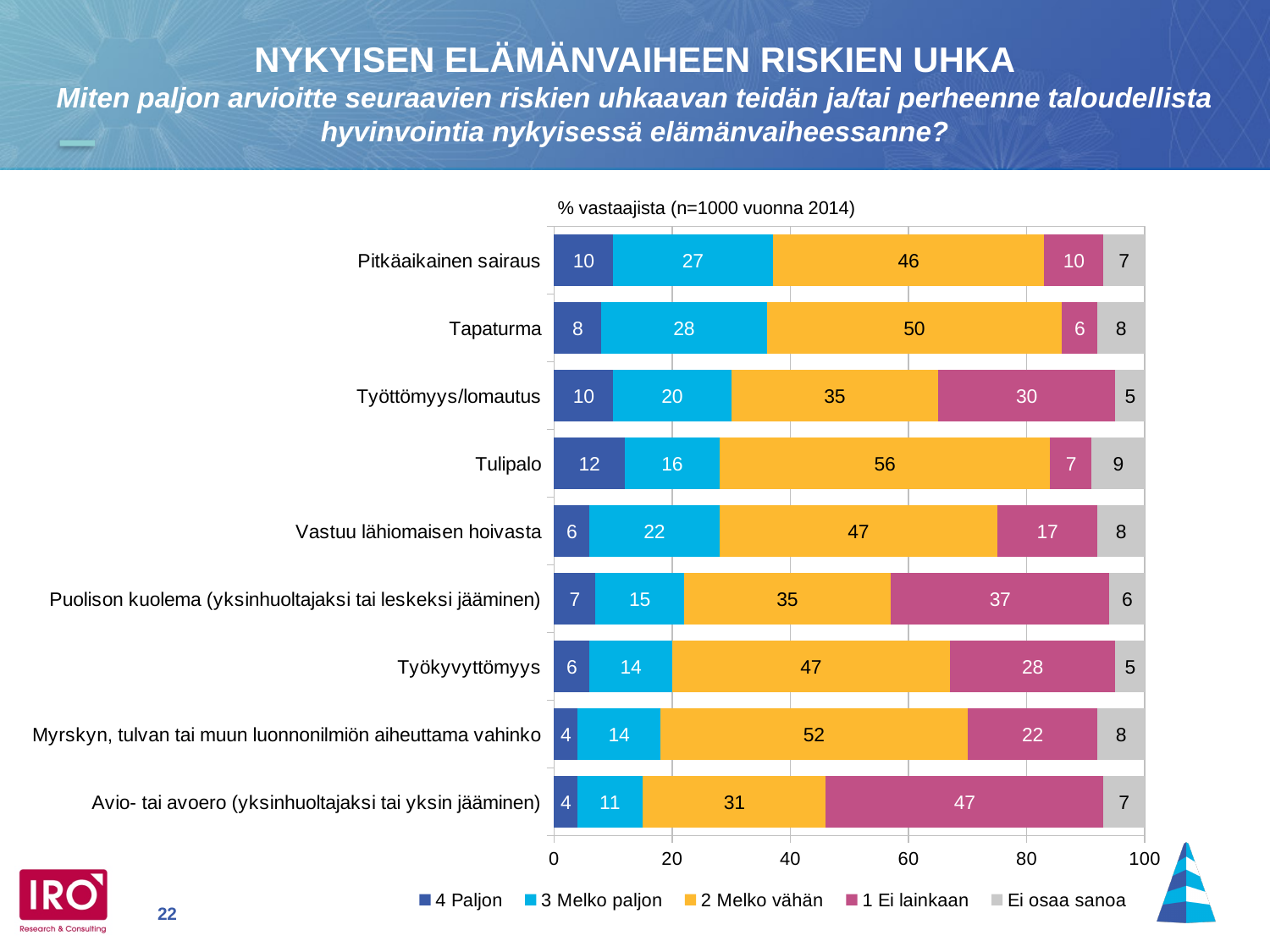

NYKYISEN ELÄMÄNVAIHEEN RISKIEN UHKA
Miten paljon arvioitte seuraavien riskien uhkaavan teidän ja/tai perheenne taloudellista hyvinvointia nykyisessä elämänvaiheessanne?

### Chart

| Category | 4 Paljon | 3 Melko paljon | 2 Melko vähän | 1 Ei lainkaan | Ei osaa sanoa |
|---|---|---|---|---|---|
| Pitkäaikainen sairaus | 10.0 | 27.0 | 46.0 | 10.0 | 7.0 |
| Tapaturma | 8.0 | 28.0 | 50.0 | 6.0 | 8.0 |
| Työttömyys/lomautus | 10.0 | 20.0 | 35.0 | 30.0 | 5.0 |
| Tulipalo | 12.0 | 16.0 | 56.0 | 7.0 | 9.0 |
| Vastuu lähiomaisen hoivasta | 6.0 | 22.0 | 47.0 | 17.0 | 8.0 |
| Puolison kuolema (yksinhuoltajaksi tai leskeksi jääminen) | 7.0 | 15.0 | 35.0 | 37.0 | 6.0 |
| Työkyvyttömyys | 6.0 | 14.0 | 47.0 | 28.0 | 5.0 |
| Myrskyn, tulvan tai muun luonnonilmiön aiheuttama vahinko | 4.0 | 14.0 | 52.0 | 22.0 | 8.0 |
| Avio- tai avoero (yksinhuoltajaksi tai yksin jääminen) | 4.0 | 11.0 | 31.0 | 47.0 | 7.0 |
% vastaajista (n=1000 vuonna 2014)